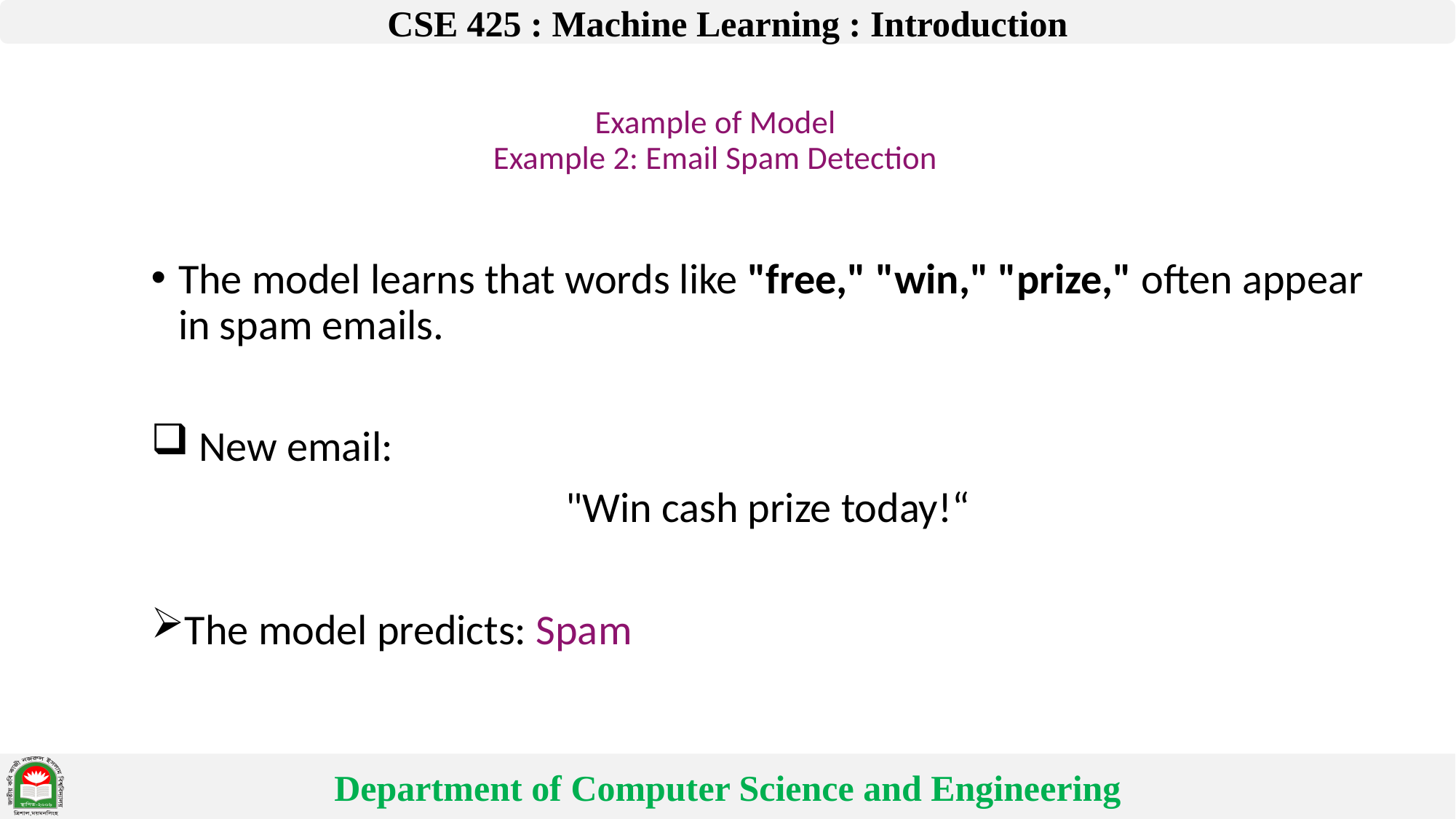

# Example of Model Example 2: Email Spam Detection
The model learns that words like "free," "win," "prize," often appear in spam emails.

 New email:
"Win cash prize today!“

The model predicts: Spam

13